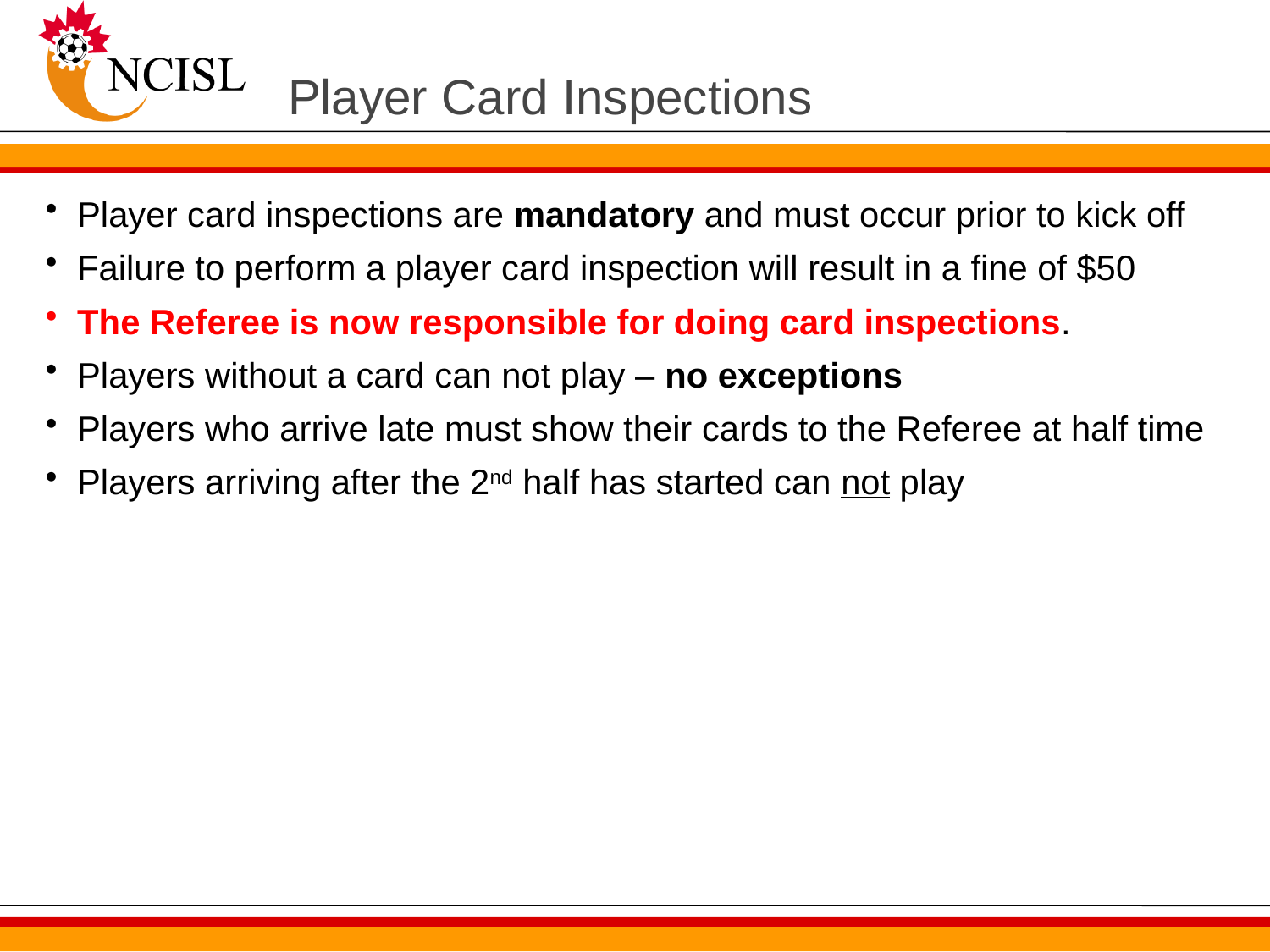

# Player Card Inspections
Player card inspections are mandatory and must occur prior to kick off
Failure to perform a player card inspection will result in a fine of $50
The Referee is now responsible for doing card inspections.
Players without a card can not play – no exceptions
Players who arrive late must show their cards to the Referee at half time
Players arriving after the 2nd half has started can not play